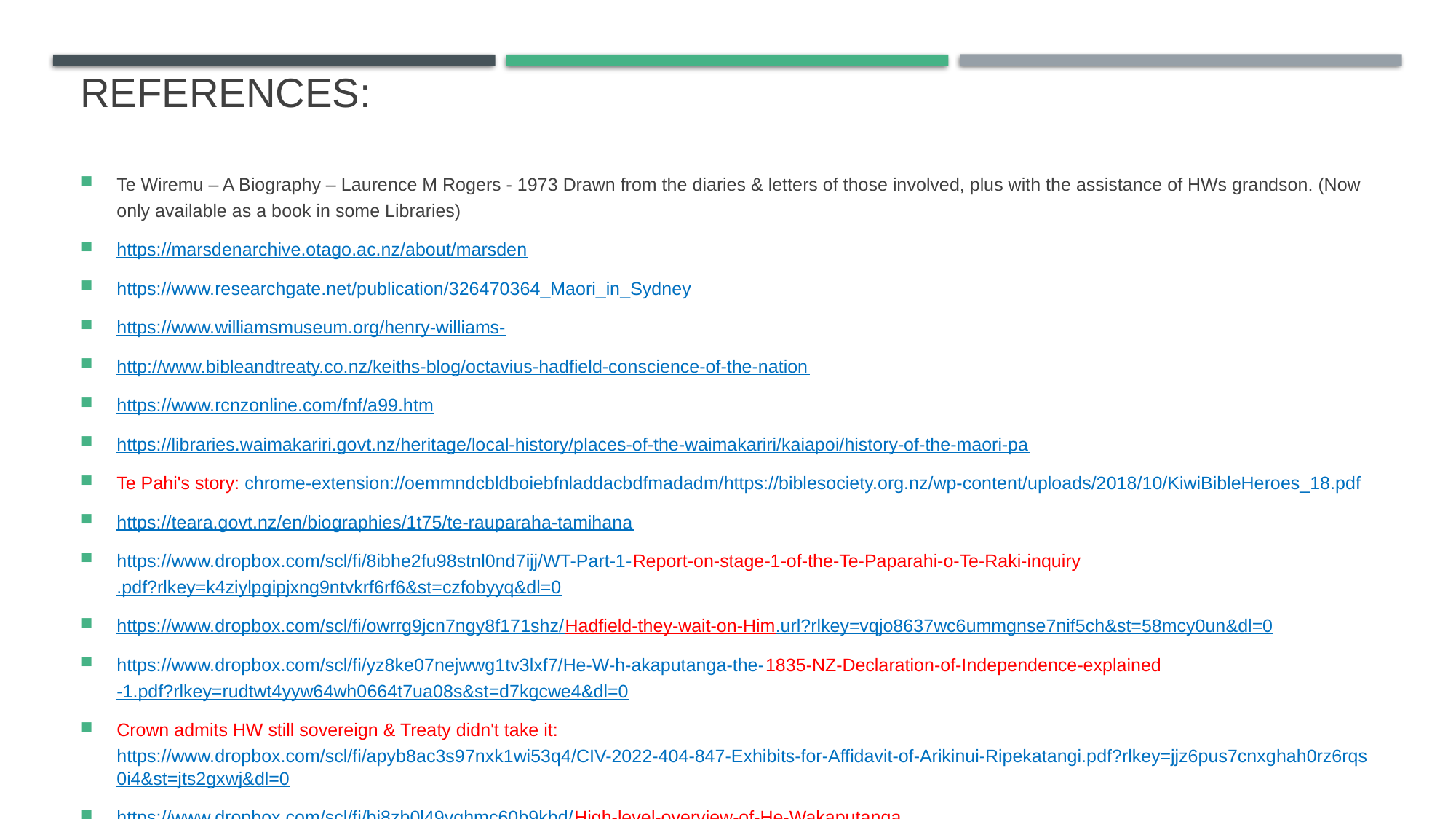

# References:

Te Wiremu – A Biography – Laurence M Rogers - 1973 Drawn from the diaries & letters of those involved, plus with the assistance of HWs grandson. (Now only available as a book in some Libraries)
https://marsdenarchive.otago.ac.nz/about/marsden
https://www.researchgate.net/publication/326470364_Maori_in_Sydney
https://www.williamsmuseum.org/henry-williams-
http://www.bibleandtreaty.co.nz/keiths-blog/octavius-hadfield-conscience-of-the-nation
https://www.rcnzonline.com/fnf/a99.htm
https://libraries.waimakariri.govt.nz/heritage/local-history/places-of-the-waimakariri/kaiapoi/history-of-the-maori-pa
Te Pahi's story: chrome-extension://oemmndcbldboiebfnladdacbdfmadadm/https://biblesociety.org.nz/wp-content/uploads/2018/10/KiwiBibleHeroes_18.pdf
https://teara.govt.nz/en/biographies/1t75/te-rauparaha-tamihana
https://www.dropbox.com/scl/fi/8ibhe2fu98stnl0nd7ijj/WT-Part-1-Report-on-stage-1-of-the-Te-Paparahi-o-Te-Raki-inquiry.pdf?rlkey=k4ziylpgipjxng9ntvkrf6rf6&st=czfobyyq&dl=0
https://www.dropbox.com/scl/fi/owrrg9jcn7ngy8f171shz/Hadfield-they-wait-on-Him.url?rlkey=vqjo8637wc6ummgnse7nif5ch&st=58mcy0un&dl=0
https://www.dropbox.com/scl/fi/yz8ke07nejwwg1tv3lxf7/He-W-h-akaputanga-the-1835-NZ-Declaration-of-Independence-explained-1.pdf?rlkey=rudtwt4yyw64wh0664t7ua08s&st=d7kgcwe4&dl=0
Crown admits HW still sovereign & Treaty didn't take it: https://www.dropbox.com/scl/fi/apyb8ac3s97nxk1wi53q4/CIV-2022-404-847-Exhibits-for-Affidavit-of-Arikinui-Ripekatangi.pdf?rlkey=jjz6pus7cnxghah0rz6rqs0i4&st=jts2gxwj&dl=0
https://www.dropbox.com/scl/fi/bi8zb0l49yghmc60b9kbd/High-level-overview-of-He-Wakaputanga-The-Treaty-in-response-to-a-call-to-stand-by-the-treaty.docx?rlkey=4sdurdlo0jz1zzm2z7ts589ee&st=tcod8uak&dl=0